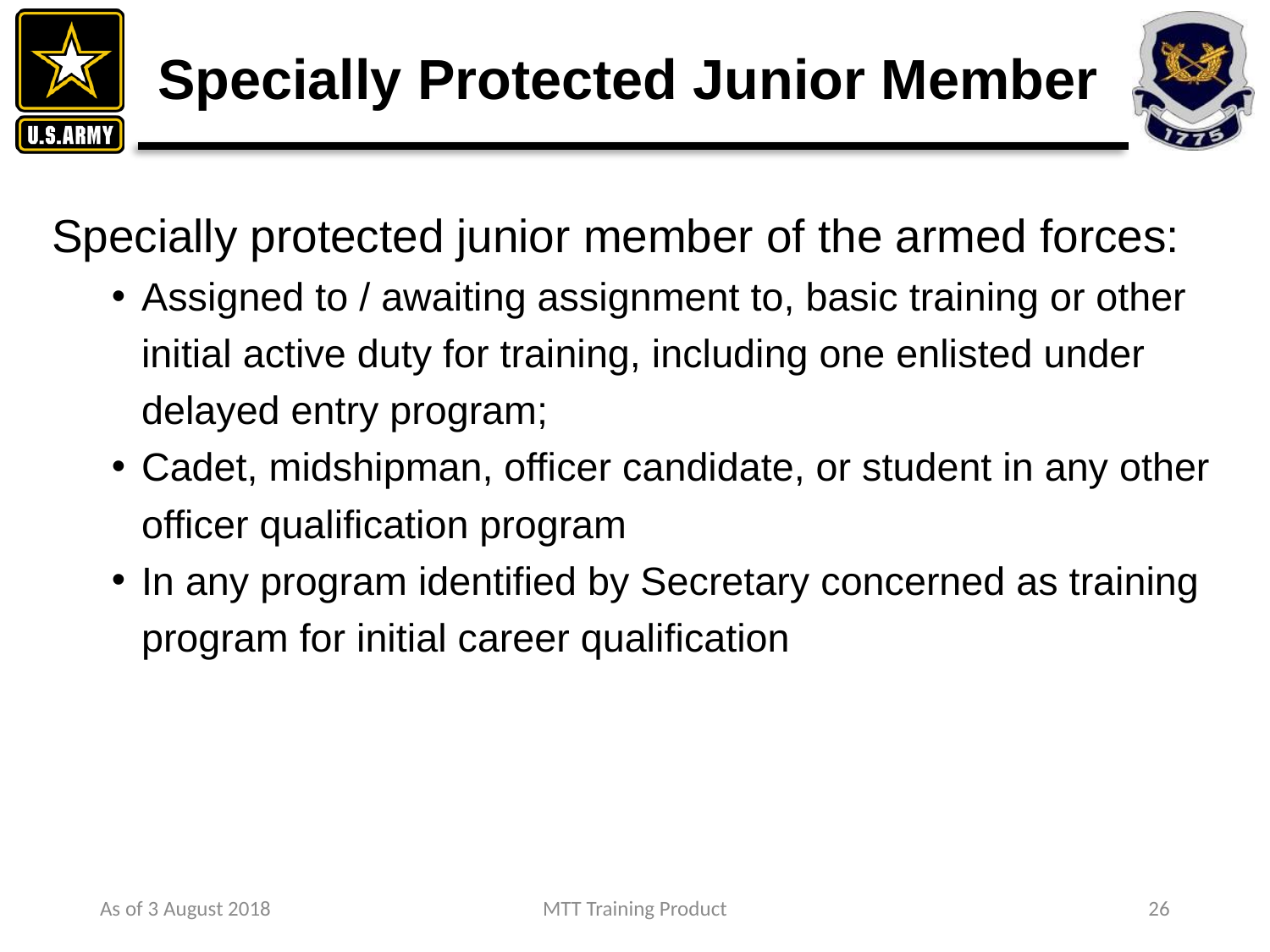

# Specially Protected Junior Member
Specially protected junior member of the armed forces:
Assigned to / awaiting assignment to, basic training or other initial active duty for training, including one enlisted under delayed entry program;
Cadet, midshipman, officer candidate, or student in any other officer qualification program
In any program identified by Secretary concerned as training program for initial career qualification

As of 3 August 2018
MTT Training Product
26